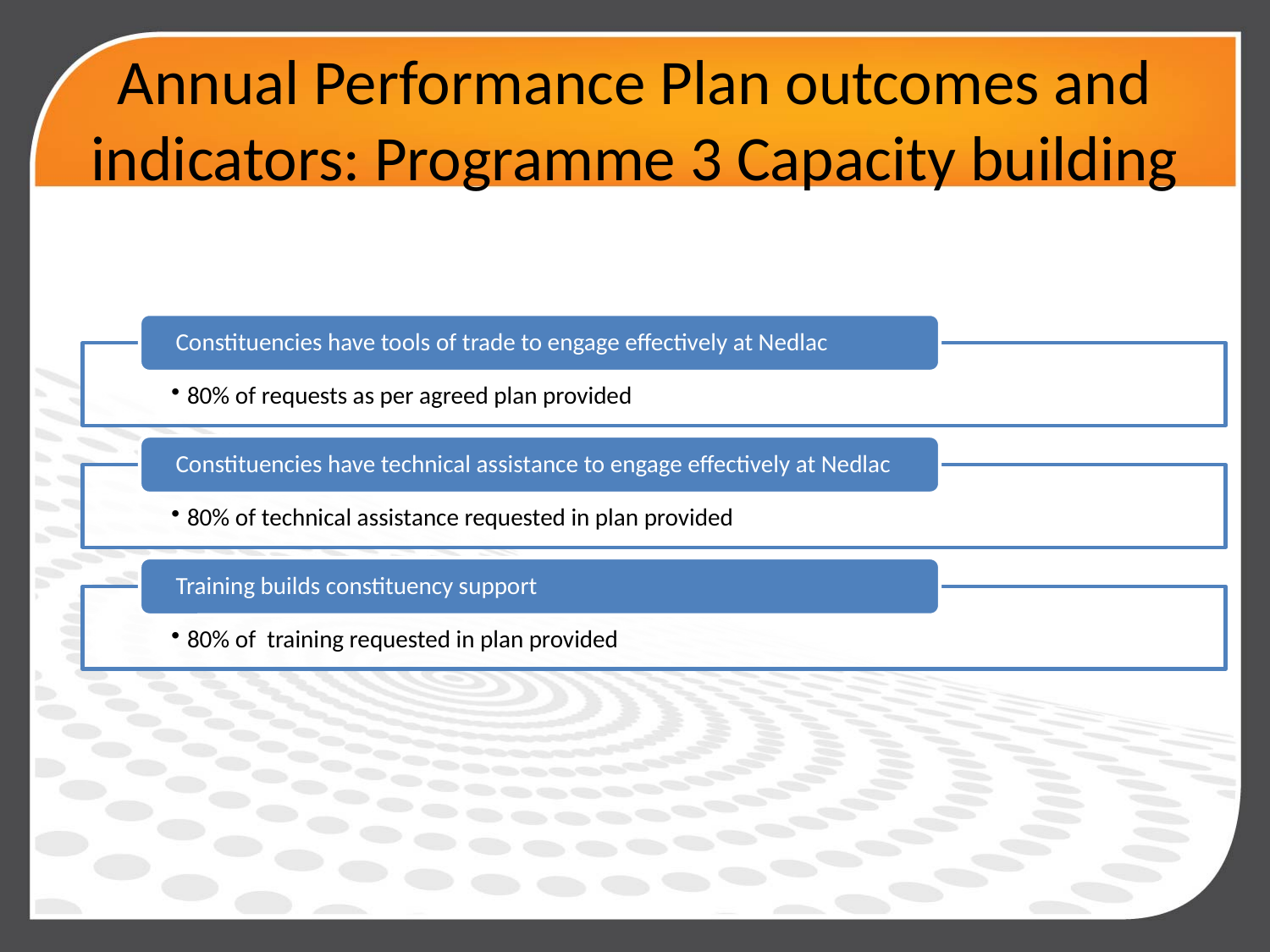

# Annual Performance Plan outcomes and indicators: Programme 3 Capacity building
80% of requests as per agreed plan provided
Constituencies have tools of trade to engage effectively at Nedlac
80% of technical assistance requested in plan provided
Constituencies have technical assistance to engage effectively at Nedlac
80% of  training requested in plan provided
Training builds constituency support